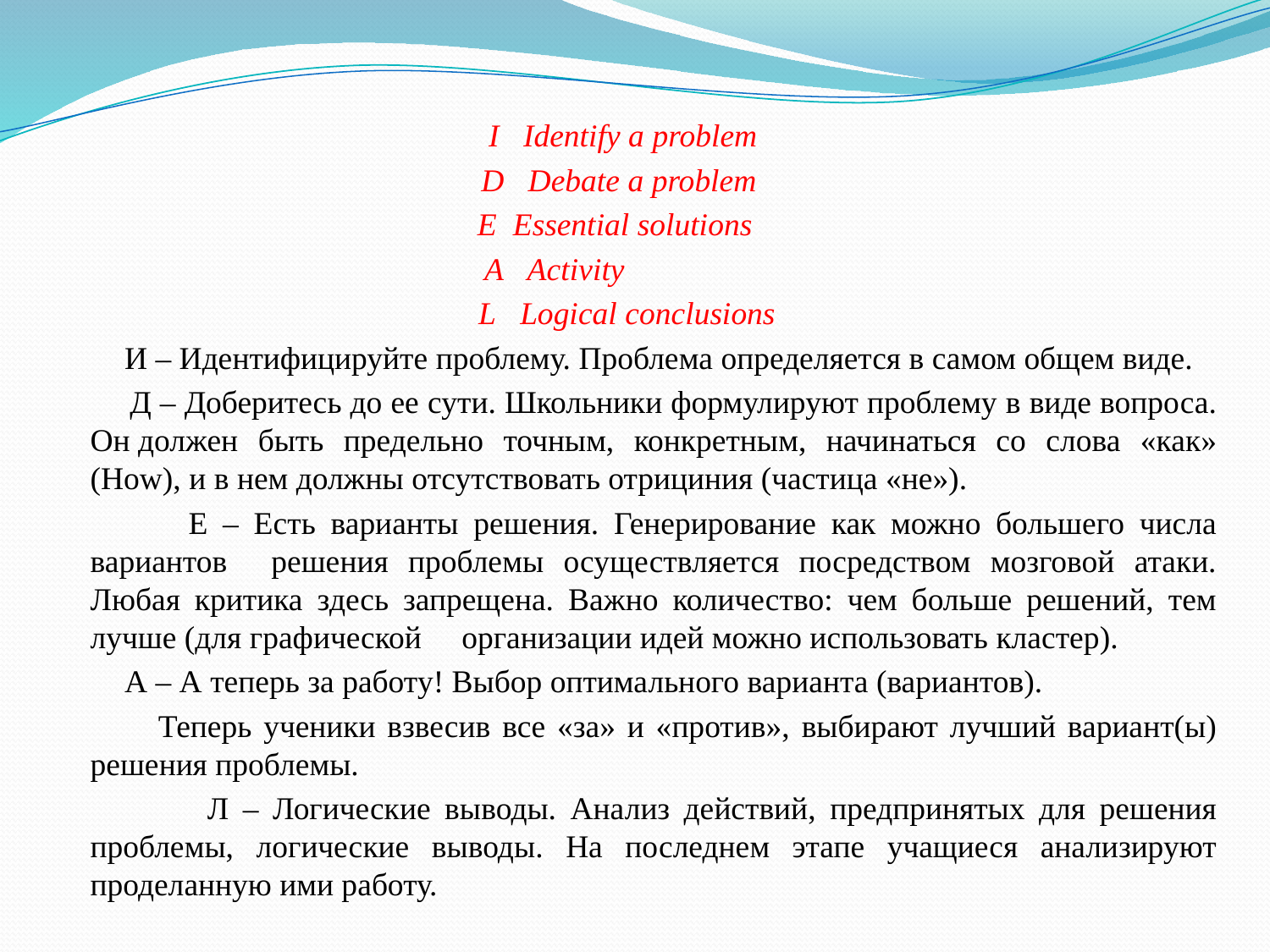

I   Identify a problem
D   Debate a problem
E  Essential solutions
A   Activity
L   Logical conclusions
         И – Идентифицируйте проблему. Проблема определяется в самом общем виде.
         Д – Доберитесь до ее сути. Школьники формулируют проблему в виде вопроса. Он должен быть предельно точным, конкретным, начинаться со слова «как» (How), и в нем должны отсутствовать отрициния (частица «не»).
         Е – Есть варианты решения. Генерирование как можно большего числа вариантов    решения проблемы осуществляется посредством мозговой атаки. Любая критика здесь запрещена. Важно количество: чем больше решений, тем лучше (для графической     организации идей можно использовать кластер).
         А – А теперь за работу! Выбор оптимального варианта (вариантов).
         Теперь ученики взвесив все «за» и «против», выбирают лучший вариант(ы) решения проблемы.
           Л – Логические выводы. Анализ действий, предпринятых для решения проблемы, логические выводы. На последнем этапе учащиеся анализируют проделанную ими работу.